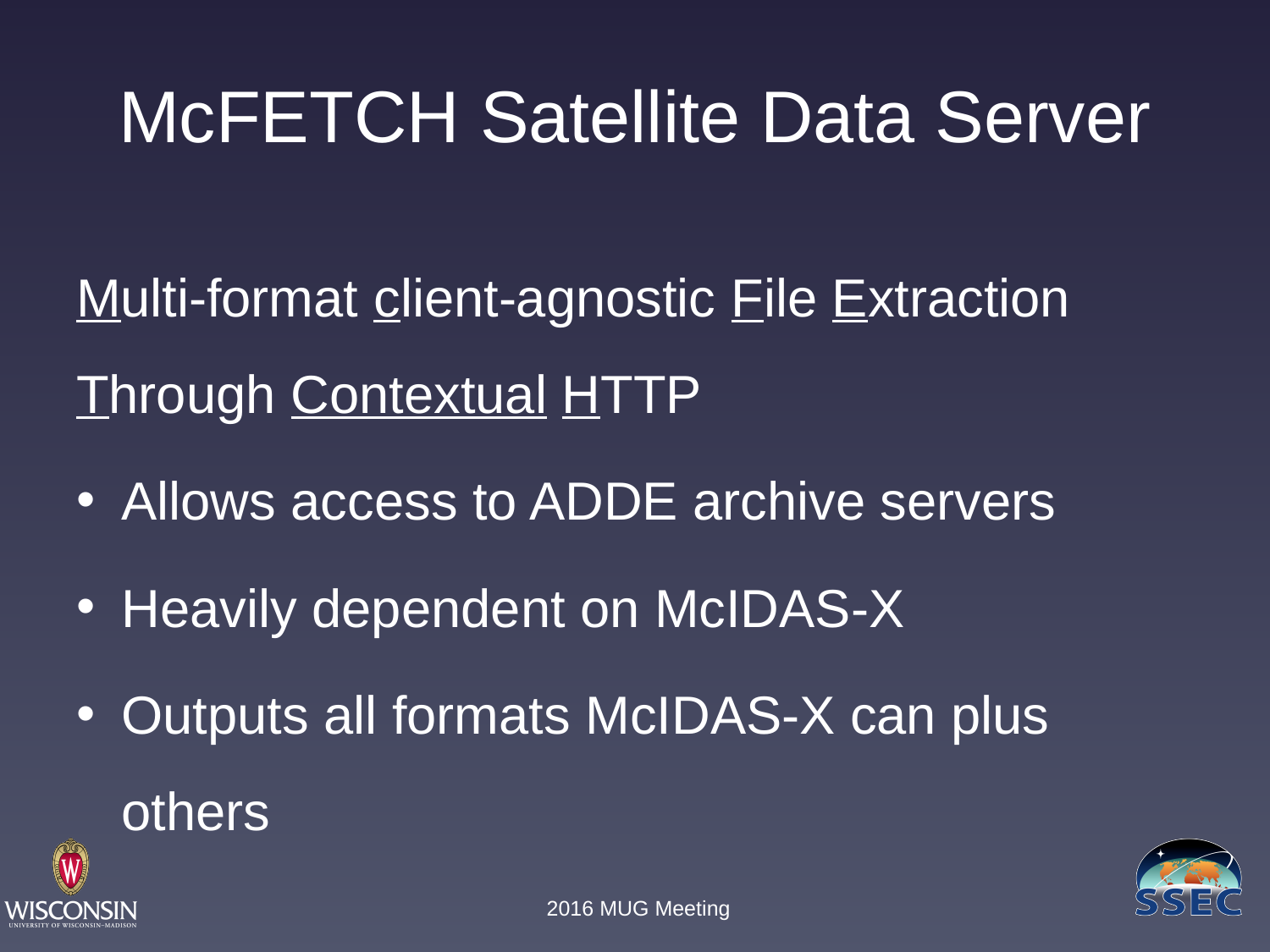

# McFETCH Satellite Data Server
Multi-format client-agnostic File Extraction Through Contextual HTTP
Allows access to ADDE archive servers
Heavily dependent on McIDAS-X
Outputs all formats McIDAS-X can plus others
2016 MUG Meeting